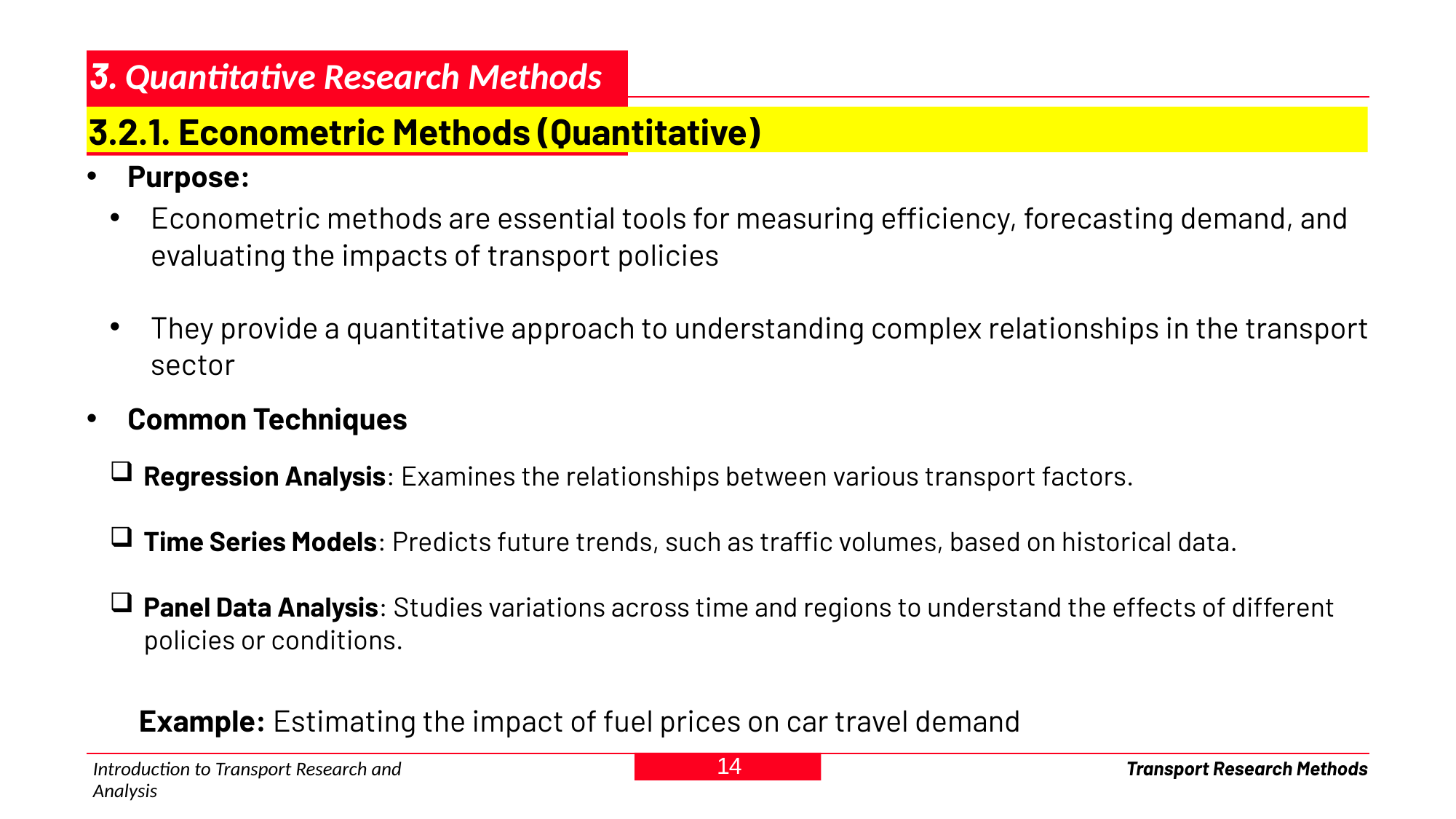

# 3. Quantitative Research Methods
3.2.1. Econometric Methods (Quantitative)
Purpose:
Econometric methods are essential tools for measuring efficiency, forecasting demand, and evaluating the impacts of transport policies

They provide a quantitative approach to understanding complex relationships in the transport sector
Common Techniques
Regression Analysis: Examines the relationships between various transport factors.

Time Series Models: Predicts future trends, such as traffic volumes, based on historical data.

Panel Data Analysis: Studies variations across time and regions to understand the effects of different policies or conditions.
Example: Estimating the impact of fuel prices on car travel demand
14
Introduction to Transport Research and Analysis
Transport Research Methods